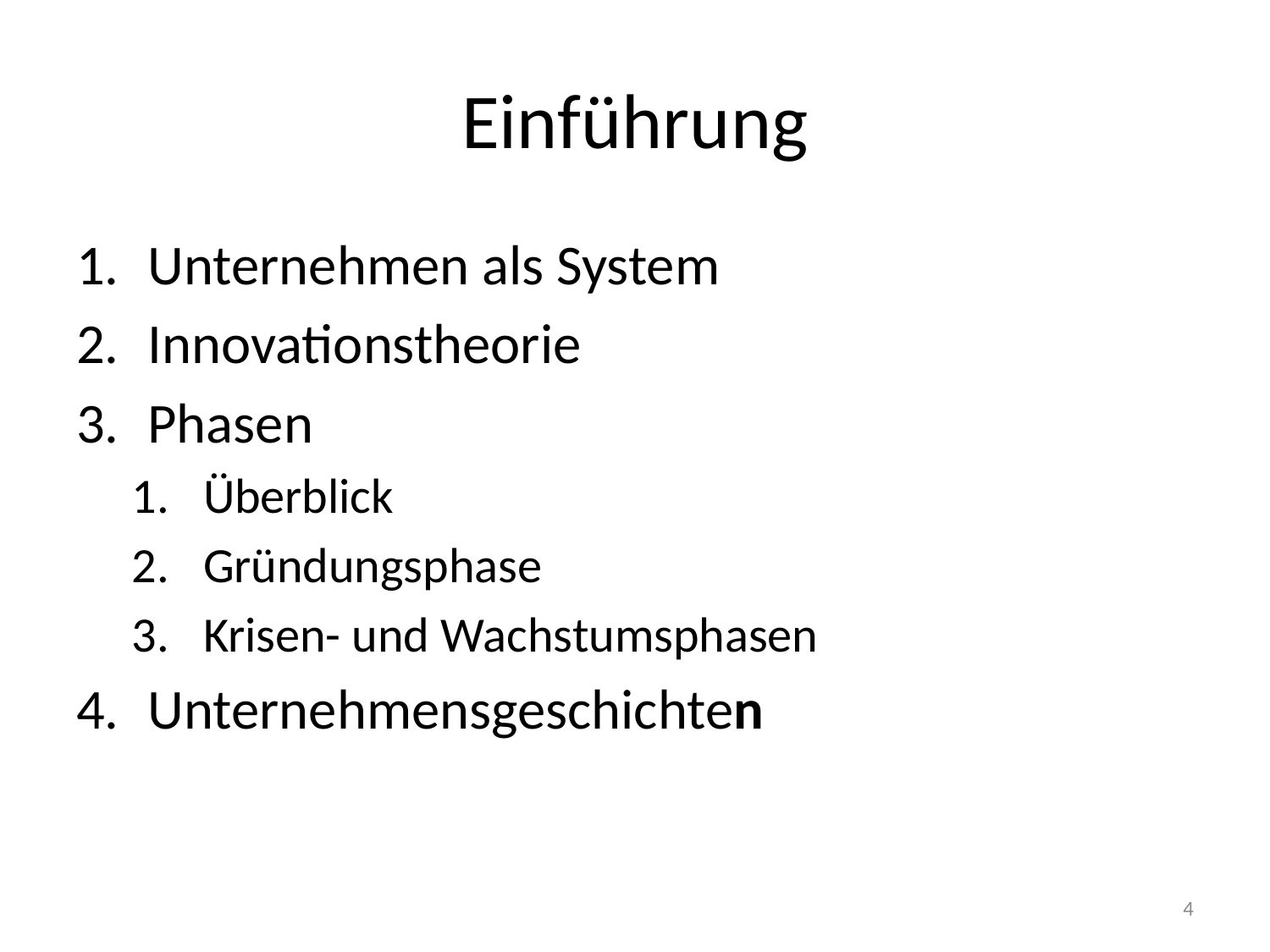

# Einführung
Unternehmen als System
Innovationstheorie
Phasen
Überblick
Gründungsphase
Krisen- und Wachstumsphasen
Unternehmensgeschichten

4